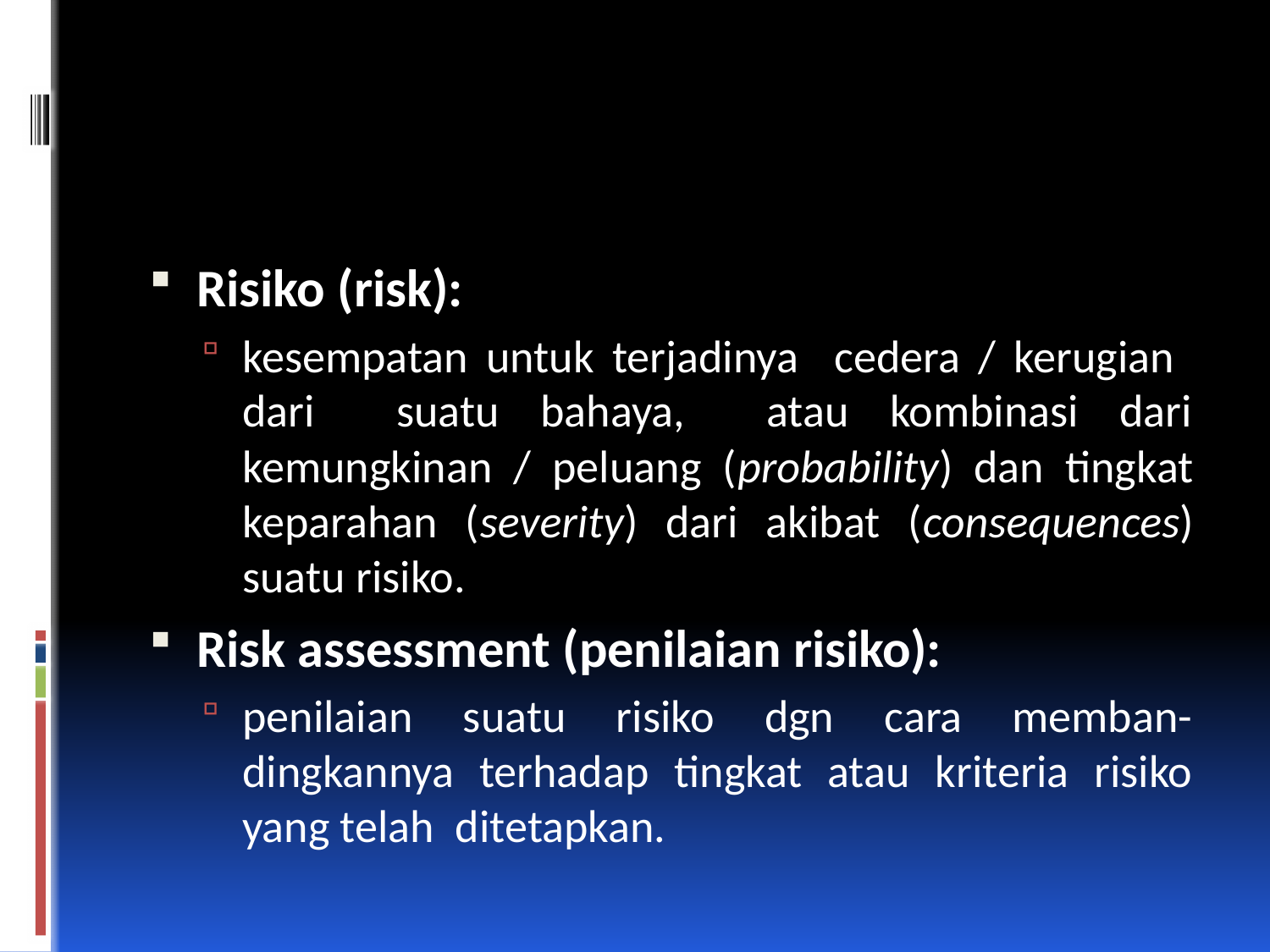

Risiko (risk):
kesempatan untuk terjadinya  cedera / kerugian  dari  suatu bahaya,  atau kombinasi dari kemungkinan / peluang (probability) dan tingkat keparahan (severity) dari akibat (consequences) suatu risiko.
Risk assessment (penilaian risiko):
penilaian suatu risiko dgn cara memban-dingkannya terhadap tingkat atau kriteria risiko yang telah  ditetapkan.